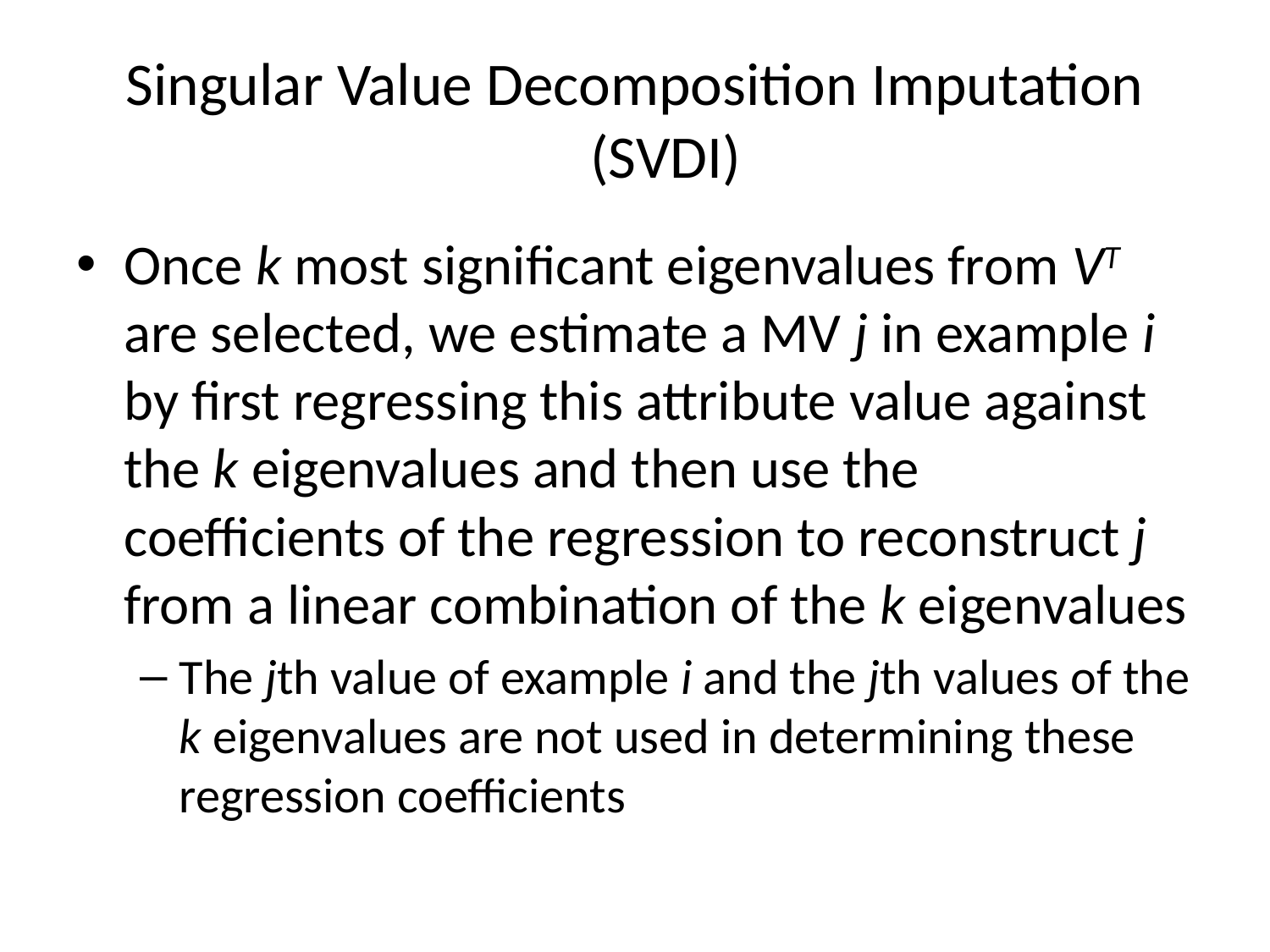

# Singular Value Decomposition Imputation (SVDI)
Once k most significant eigenvalues from VT are selected, we estimate a MV j in example i by first regressing this attribute value against the k eigenvalues and then use the coefficients of the regression to reconstruct j from a linear combination of the k eigenvalues
The jth value of example i and the jth values of the k eigenvalues are not used in determining these regression coefficients